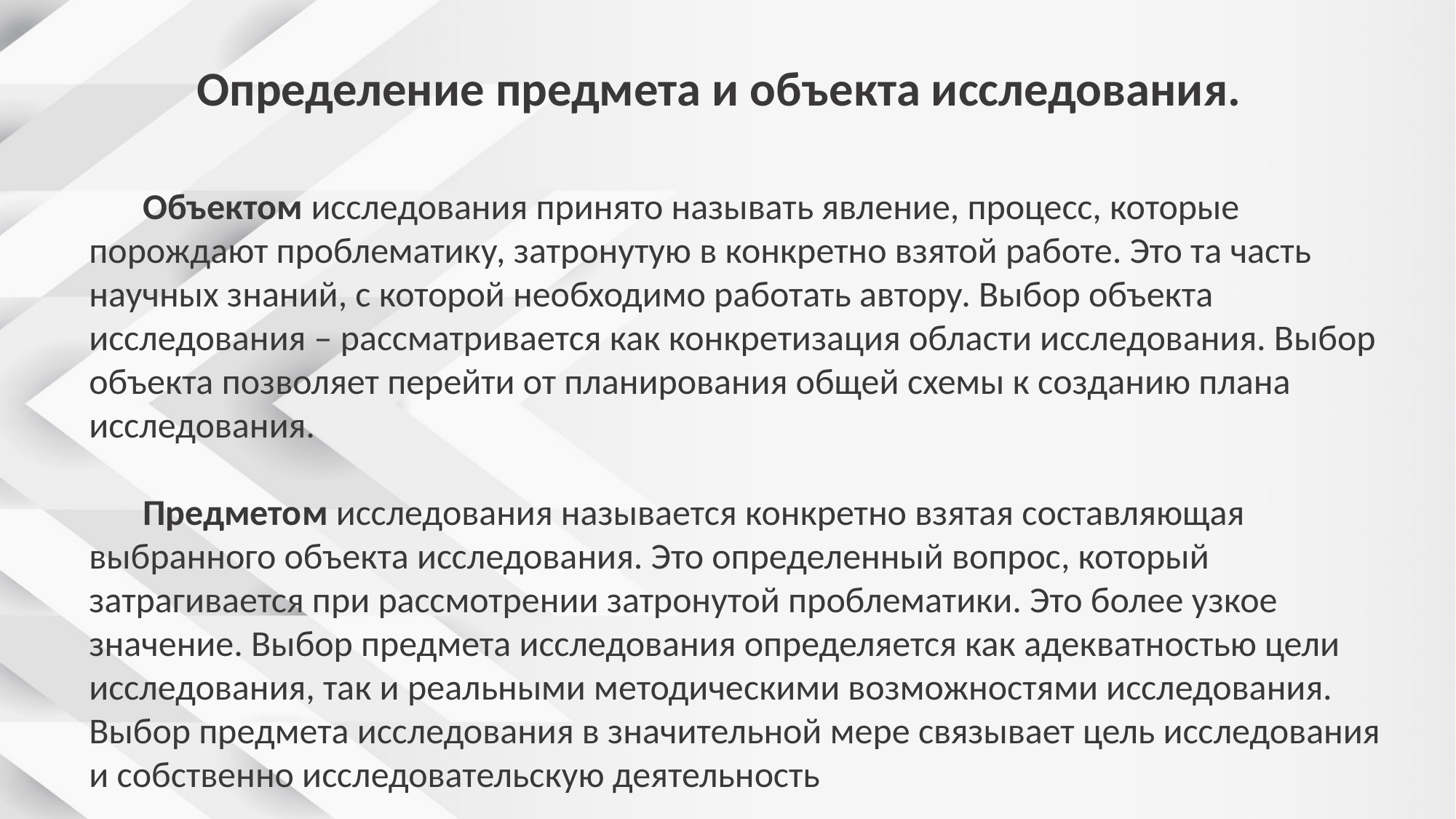

Определение предмета и объекта исследования.

Объектом исследования принято называть явление, процесс, которые порождают проблематику, затронутую в конкретно взятой работе. Это та часть научных знаний, с которой необходимо работать автору. Выбор объекта исследования – рассматривается как конкретизация области исследования. Выбор объекта позволяет перейти от планирования общей схемы к созданию плана исследования.

Предметом исследования называется конкретно взятая составляющая выбранного объекта исследования. Это определенный вопрос, который затрагивается при рассмотрении затронутой проблематики. Это более узкое значение. Выбор предмета исследования определяется как адекватностью цели исследования, так и реальными методическими возможностями исследования. Выбор предмета исследования в значительной мере связывает цель исследования и собственно исследовательскую деятельность